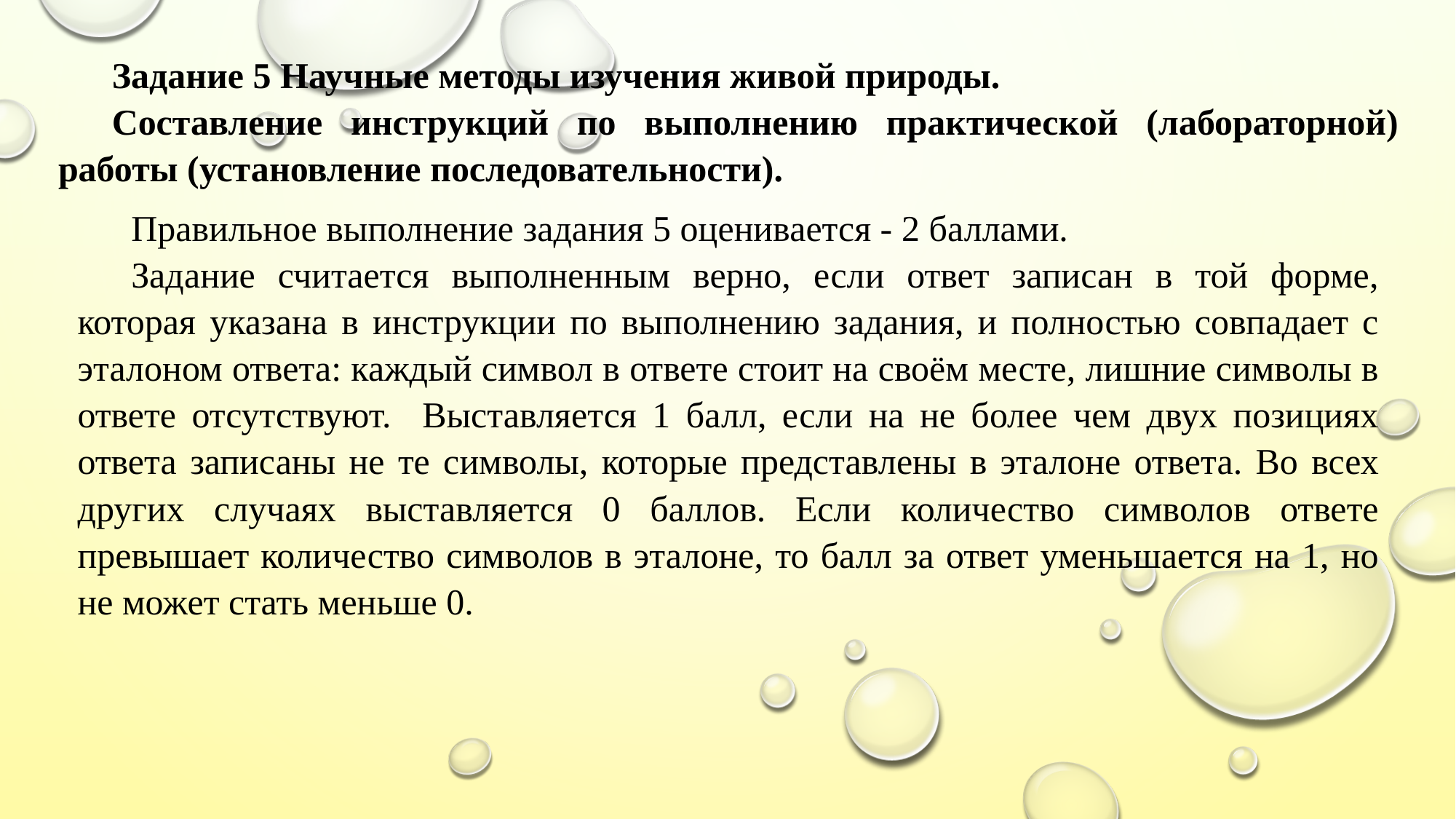

Задание 5 Научные методы изучения живой природы.
Составление инструкций по выполнению практической (лабораторной) работы (установление последовательности).
Правильное выполнение задания 5 оценивается - 2 баллами.
Задание считается выполненным верно, если ответ записан в той форме, которая указана в инструкции по выполнению задания, и полностью совпадает с эталоном ответа: каждый символ в ответе стоит на своём месте, лишние символы в ответе отсутствуют.  Выставляется 1 балл, если на не более чем двух позициях ответа записаны не те символы, которые представлены в эталоне ответа. Во всех других случаях выставляется 0 баллов. Если количество символов ответе превышает количество символов в эталоне, то балл за ответ уменьшается на 1, но не может стать меньше 0.